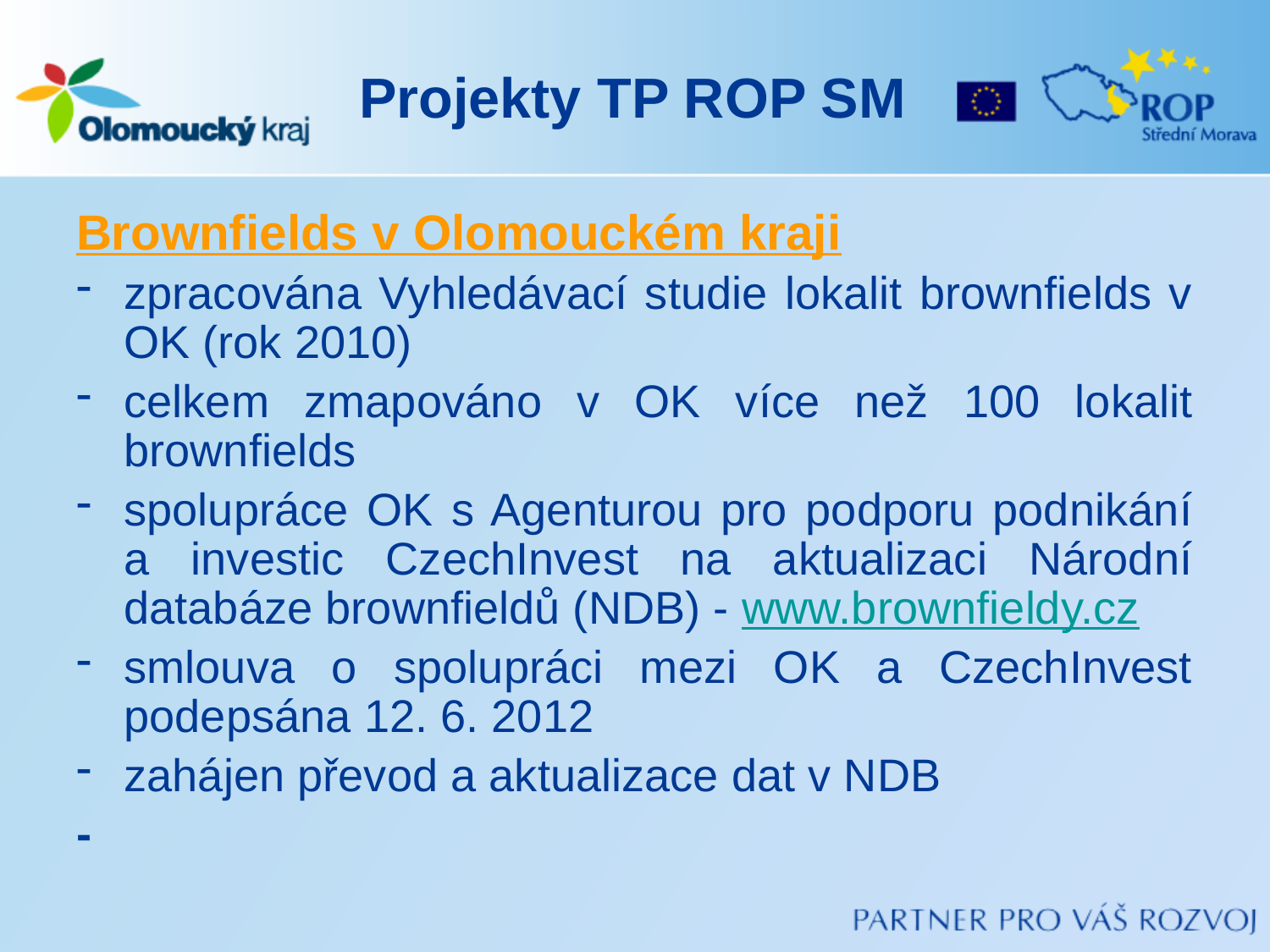

# Projekty TP ROP SM
Brownfields v Olomouckém kraji
zpracována Vyhledávací studie lokalit brownfields v OK (rok 2010)
celkem zmapováno v OK více než 100 lokalit brownfields
spolupráce OK s Agenturou pro podporu podnikání a investic CzechInvest na aktualizaci Národní databáze brownfieldů (NDB) - www.brownfieldy.cz
smlouva o spolupráci mezi OK a CzechInvest podepsána 12. 6. 2012
zahájen převod a aktualizace dat v NDB
-